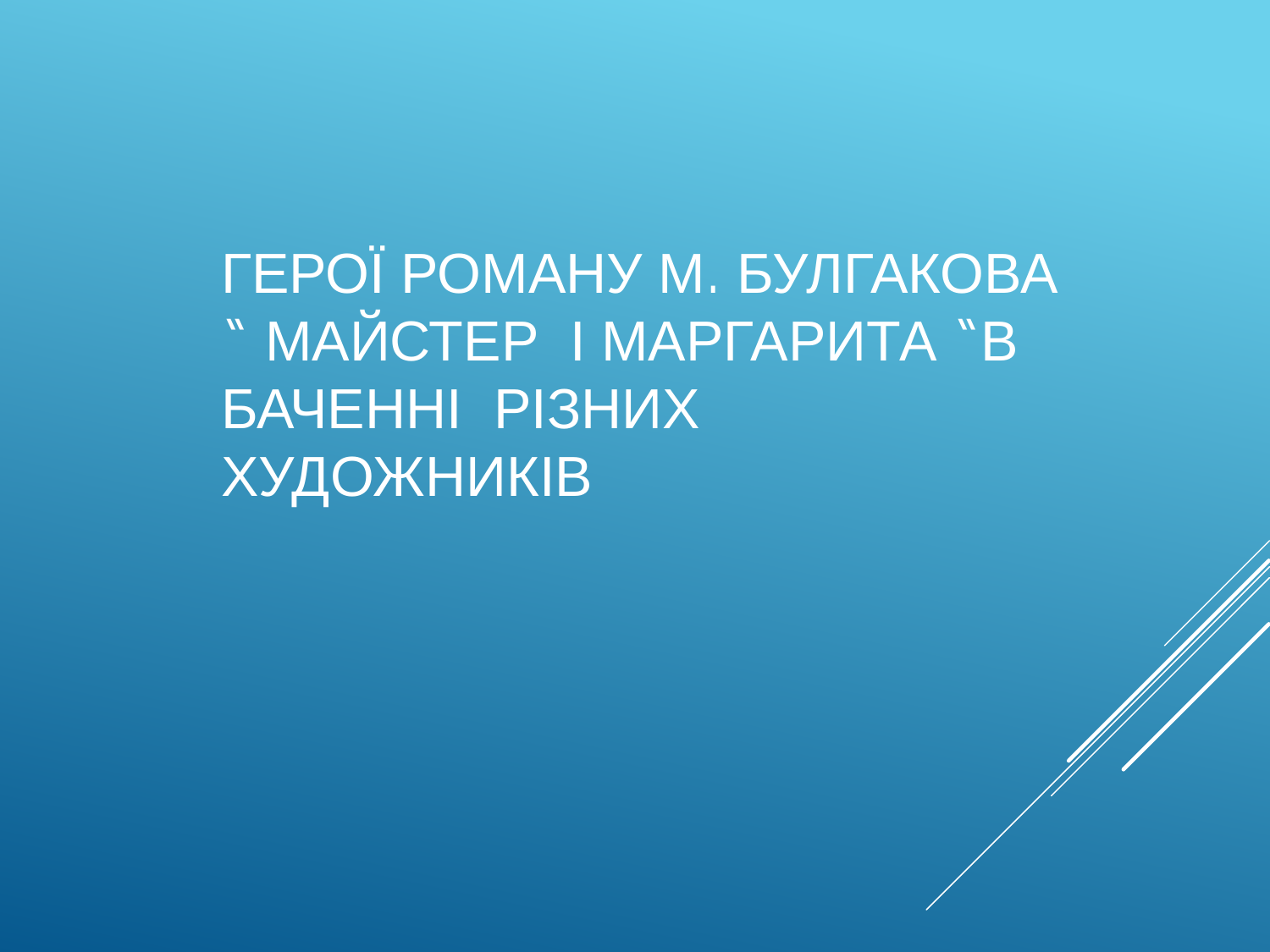

# Герої роману М. Булгакова  “ Майстер  і Маргарита “в баченні  різних художників